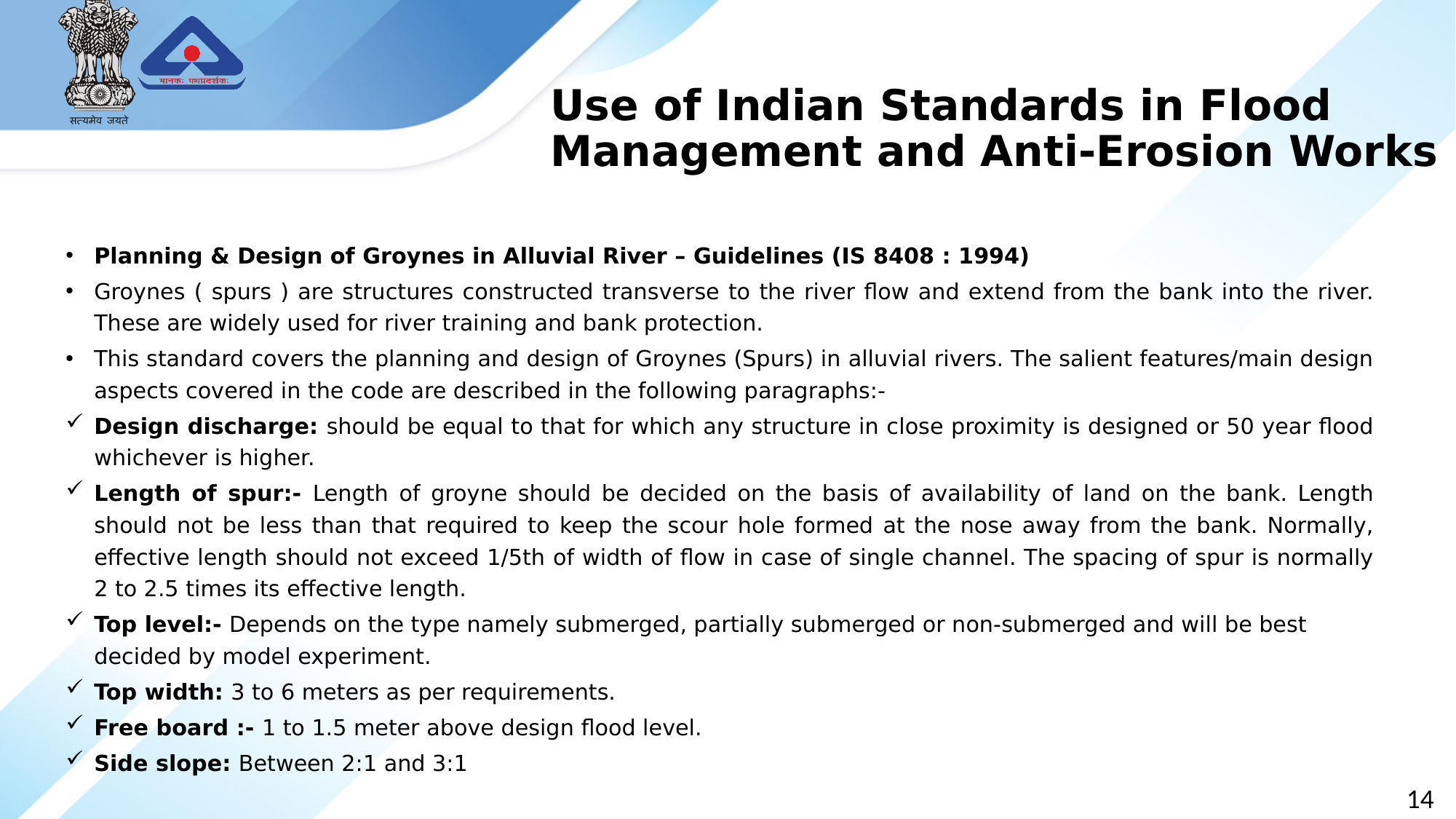

# Use of Indian Standards in Flood Management and Anti-Erosion Works
Planning and Design of Groynes/Spur (IS 8408-1994)
Planning & Design of Groynes in Alluvial River – Guidelines (IS 8408 : 1994)
Groynes ( spurs ) are structures constructed transverse to the river flow and extend from the bank into the river. These are widely used for river training and bank protection.
This standard covers the planning and design of Groynes (Spurs) in alluvial rivers. The salient features/main design aspects covered in the code are described in the following paragraphs:-
Design discharge: should be equal to that for which any structure in close proximity is designed or 50 year flood whichever is higher.
Length of spur:- Length of groyne should be decided on the basis of availability of land on the bank. Length should not be less than that required to keep the scour hole formed at the nose away from the bank. Normally, effective length should not exceed 1/5th of width of flow in case of single channel. The spacing of spur is normally 2 to 2.5 times its effective length.
Top level:- Depends on the type namely submerged, partially submerged or non-submerged and will be best decided by model experiment.
Top width: 3 to 6 meters as per requirements.
Free board :- 1 to 1.5 meter above design flood level.
Side slope: Between 2:1 and 3:1
14